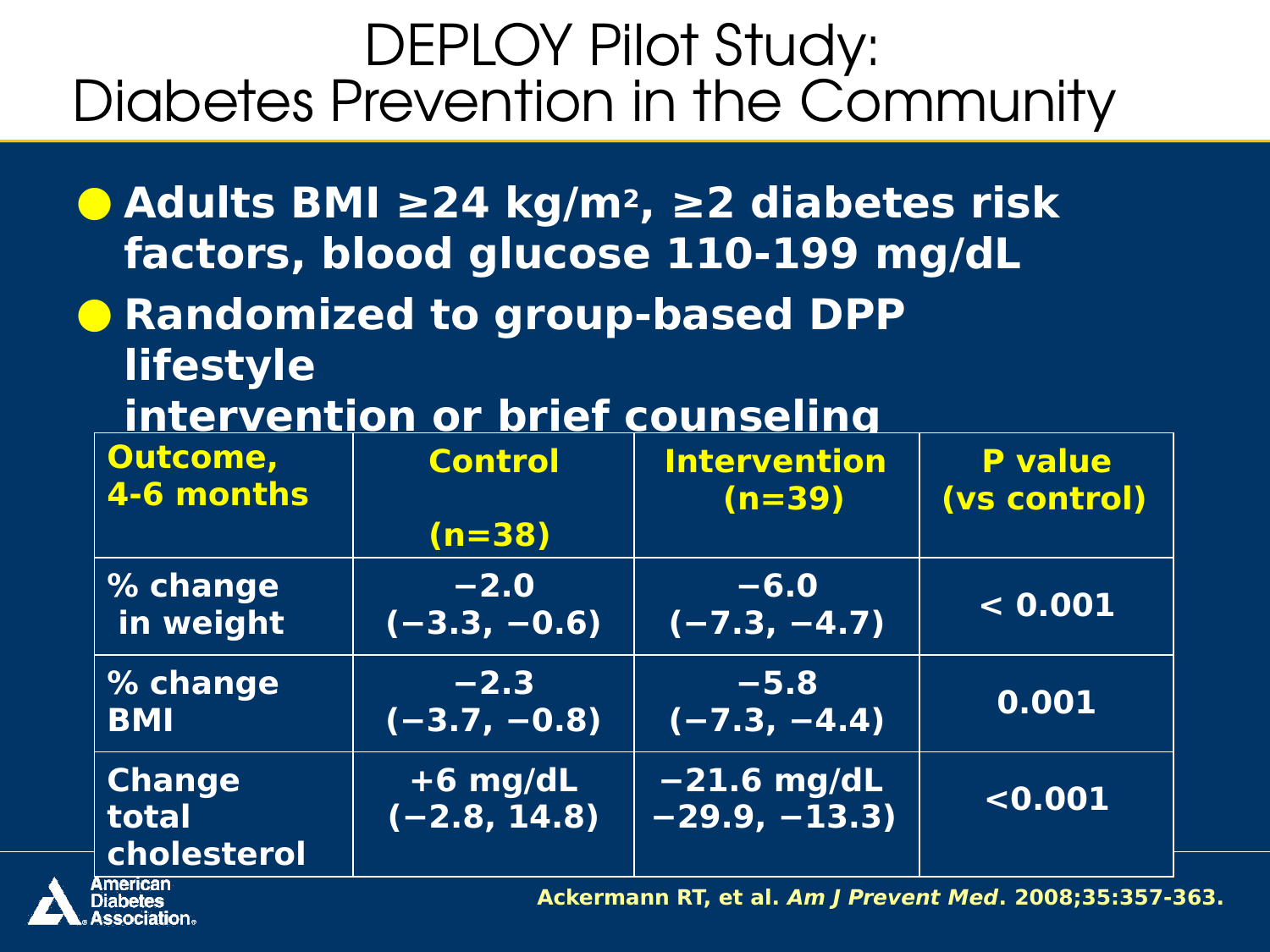

# DEPLOY Pilot Study: Diabetes Prevention in the Community

Adults BMI ≥24 kg/m2, ≥2 diabetes risk  factors, blood glucose 110-199 mg/dL
Randomized to group-based DPP lifestyle
intervention or brief counseling (control)
| Outcome, 4-6 months | Control (n=38) | Intervention (n=39) | P value (vs control) |
| --- | --- | --- | --- |
| % change in weight | −2.0 (−3.3, −0.6) | −6.0 (−7.3, −4.7) | < 0.001 |
| % change BMI | −2.3 (−3.7, −0.8) | −5.8 (−7.3, −4.4) | 0.001 |
| Change total cholesterol | +6 mg/dL (−2.8, 14.8) | −21.6 mg/dL −29.9, −13.3) | <0.001 |

Ackermann RT, et al. Am J Prevent Med. 2008;35:357-363.